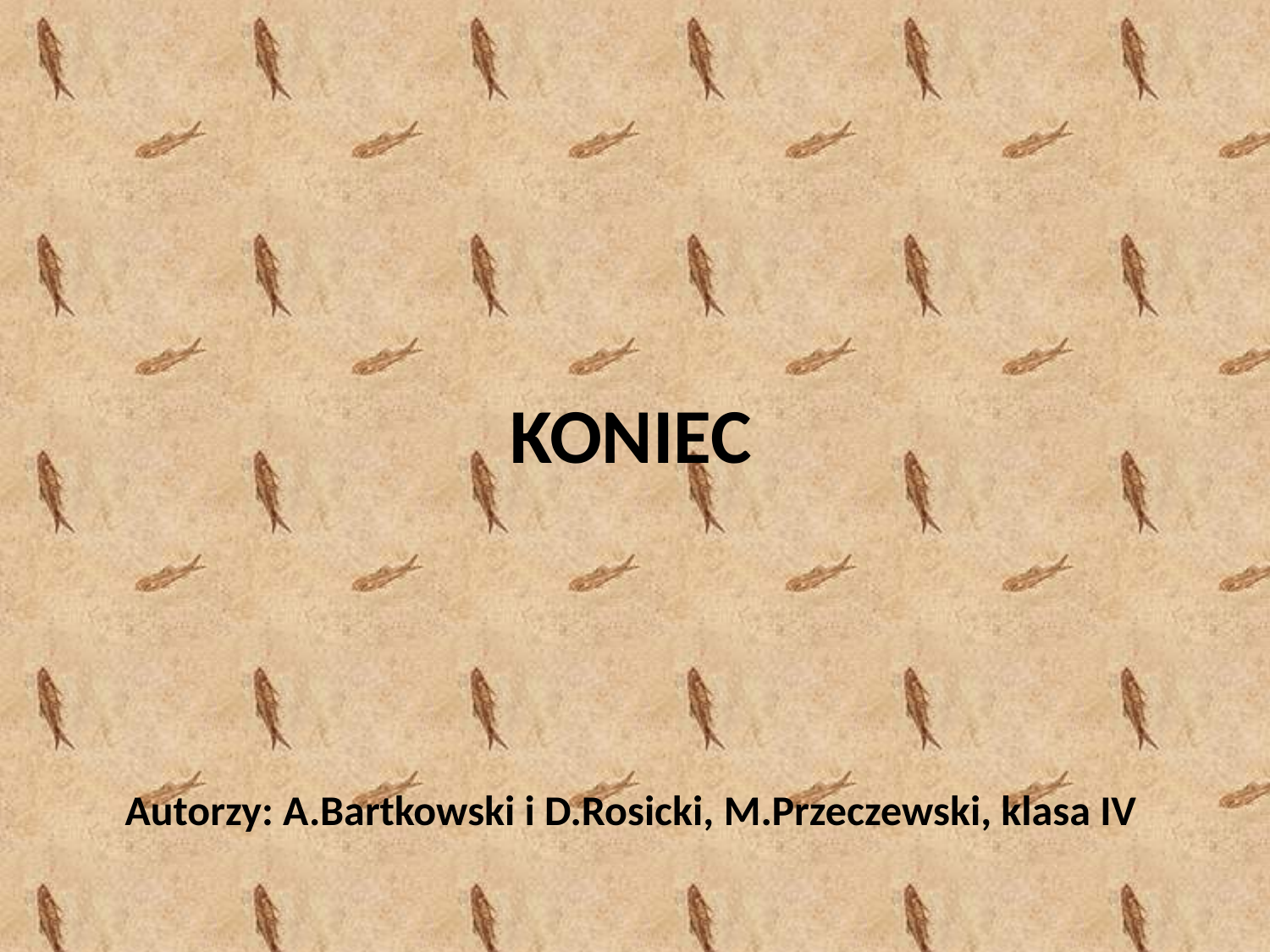

# KONIEC Autorzy: A.Bartkowski i D.Rosicki, M.Przeczewski, klasa IV